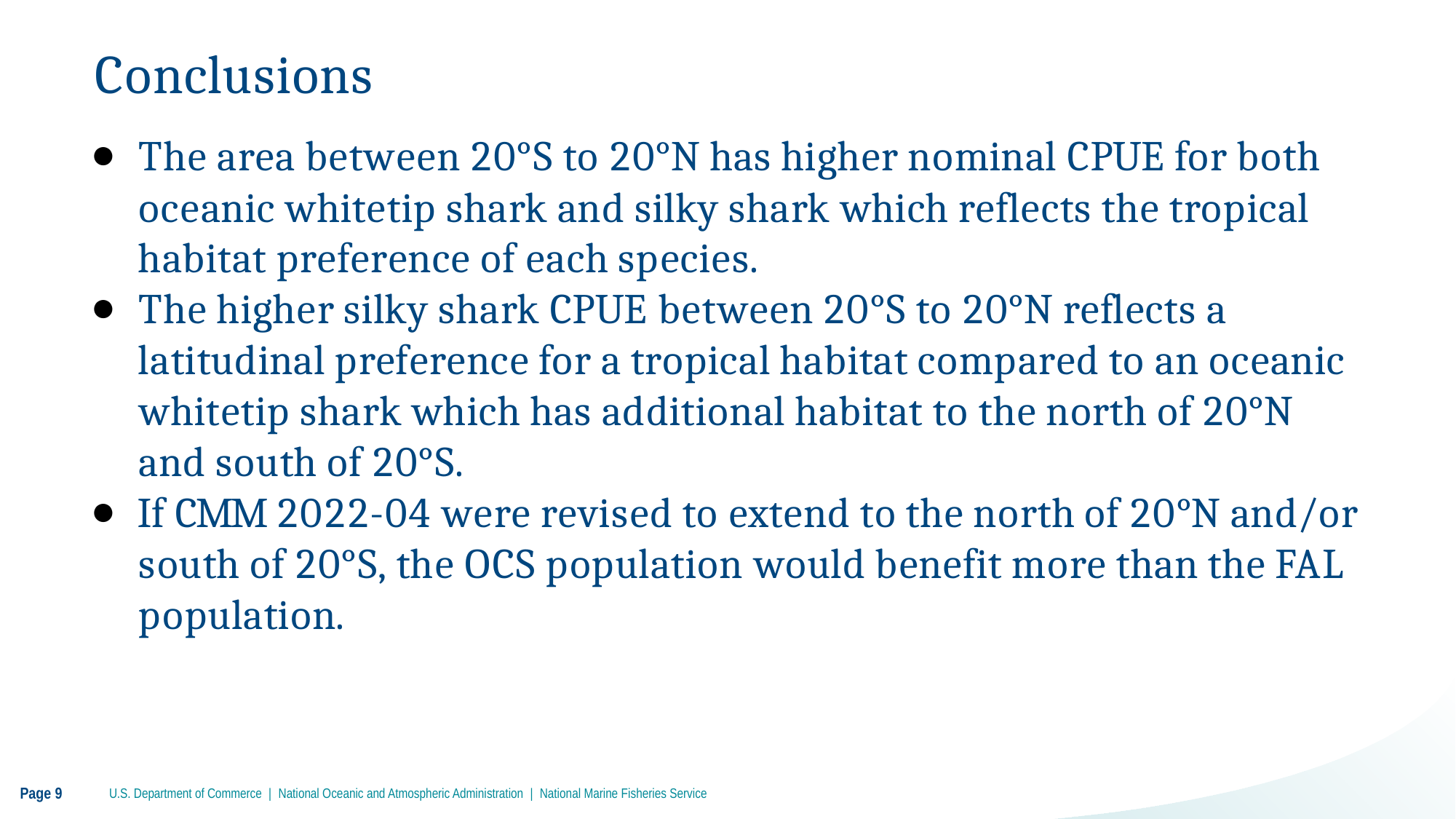

# Conclusions
The area between 20°S to 20°N has higher nominal CPUE for both oceanic whitetip shark and silky shark which reflects the tropical habitat preference of each species.
The higher silky shark CPUE between 20°S to 20°N reflects a latitudinal preference for a tropical habitat compared to an oceanic whitetip shark which has additional habitat to the north of 20°N and south of 20°S.
If CMM 2022-04 were revised to extend to the north of 20°N and/or south of 20°S, the OCS population would benefit more than the FAL population.